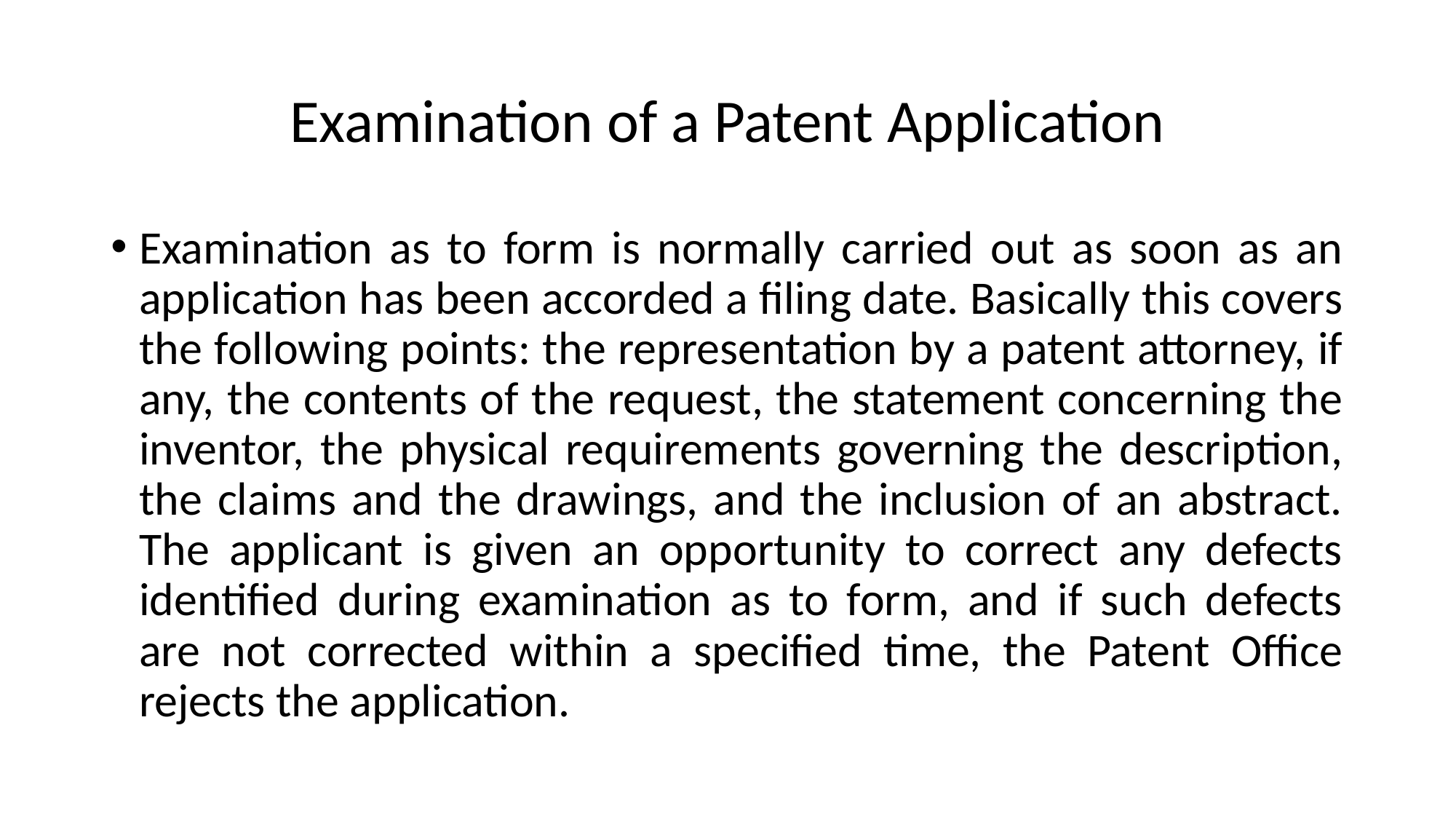

# Examination of a Patent Application
Examination as to form is normally carried out as soon as an application has been accorded a filing date. Basically this covers the following points: the representation by a patent attorney, if any, the contents of the request, the statement concerning the inventor, the physical requirements governing the description, the claims and the drawings, and the inclusion of an abstract. The applicant is given an opportunity to correct any defects identified during examination as to form, and if such defects are not corrected within a specified time, the Patent Office rejects the application.